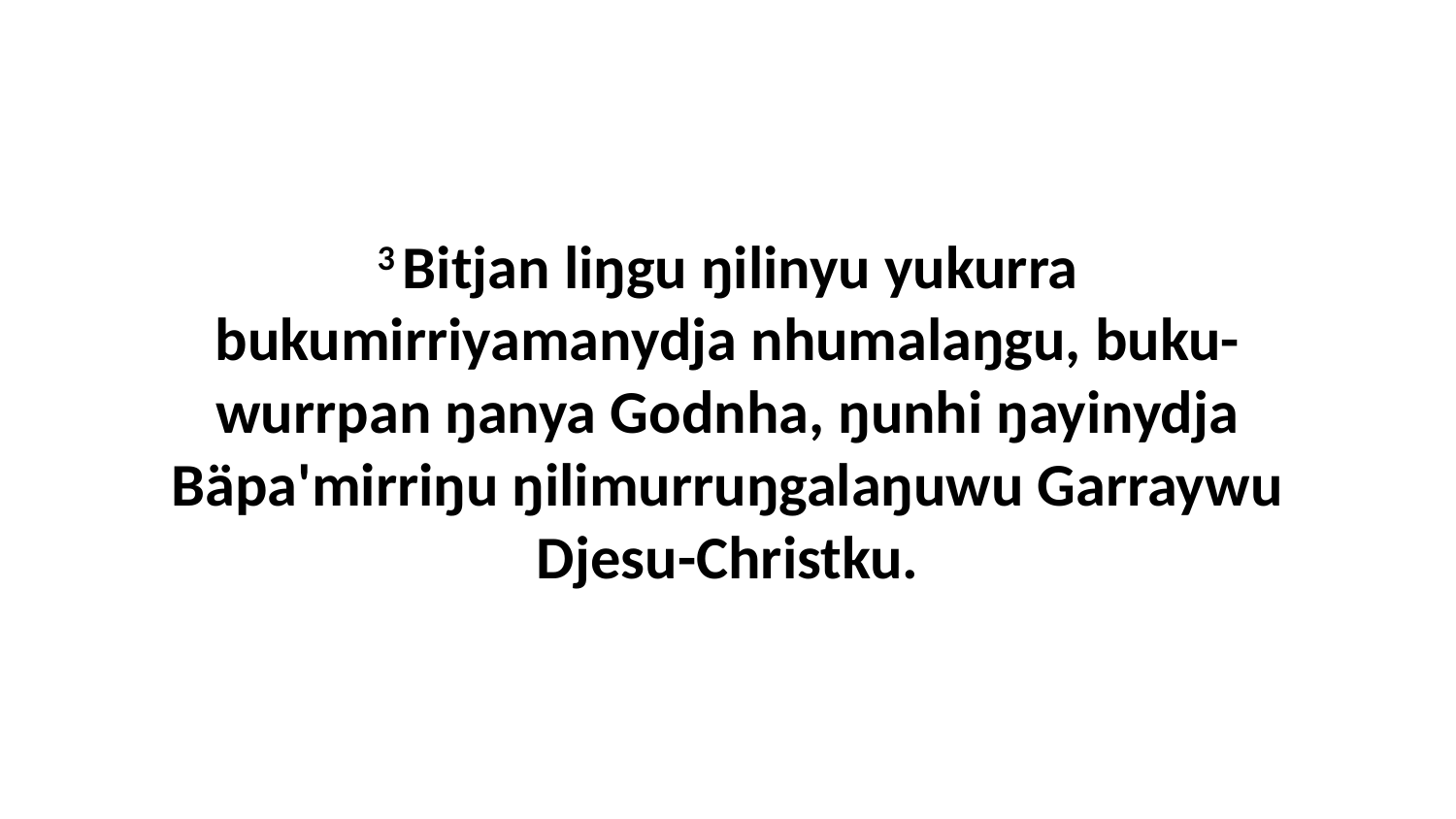

3 Bitjan liŋgu ŋilinyu yukurra bukumirriyamanydja nhumalaŋgu, buku-wurrpan ŋanya Godnha, ŋunhi ŋayinydja Bäpa'mirriŋu ŋilimurruŋgalaŋuwu Garraywu Djesu-Christku.